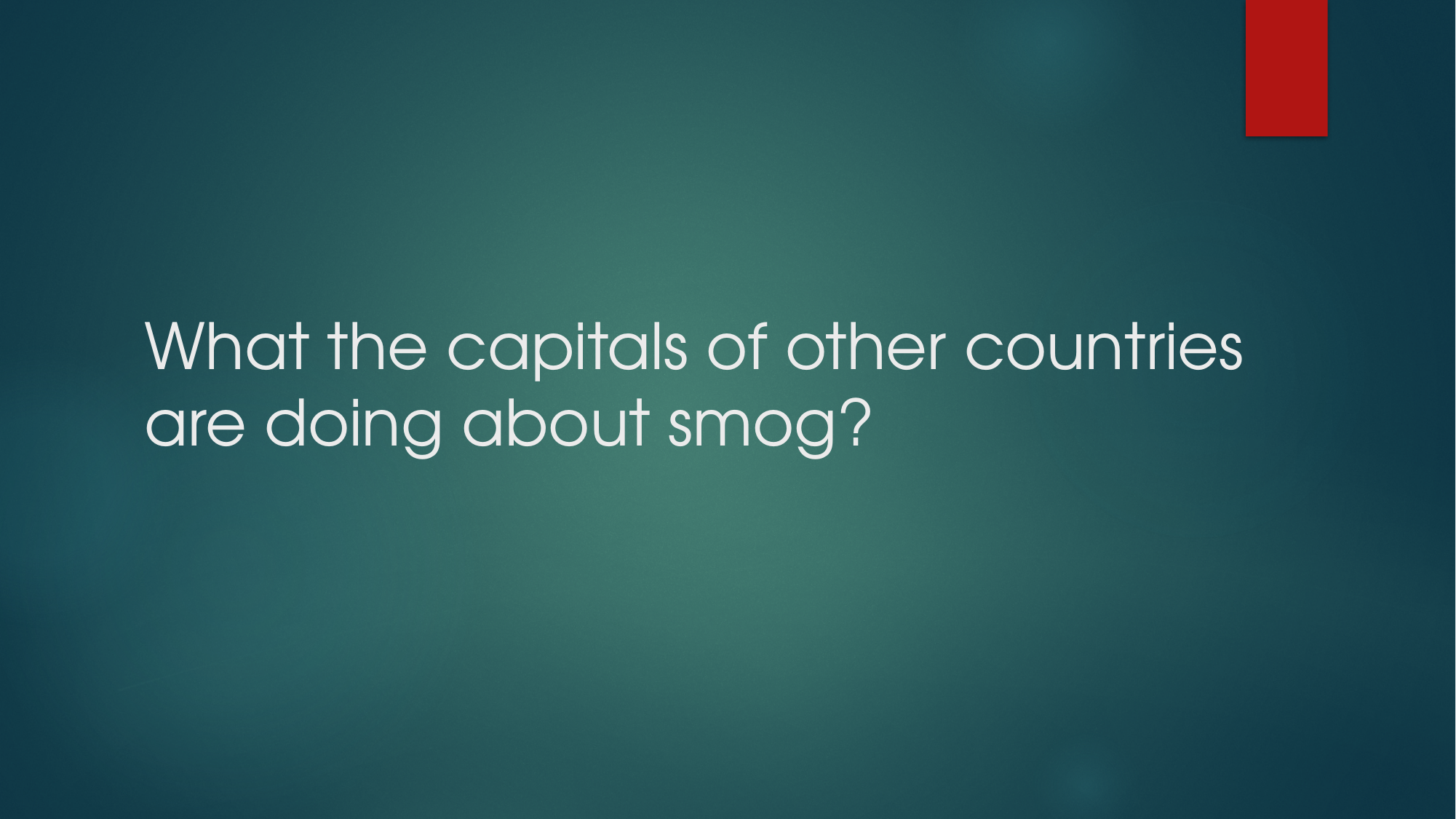

# What the capitals of other countries are doing about smog?